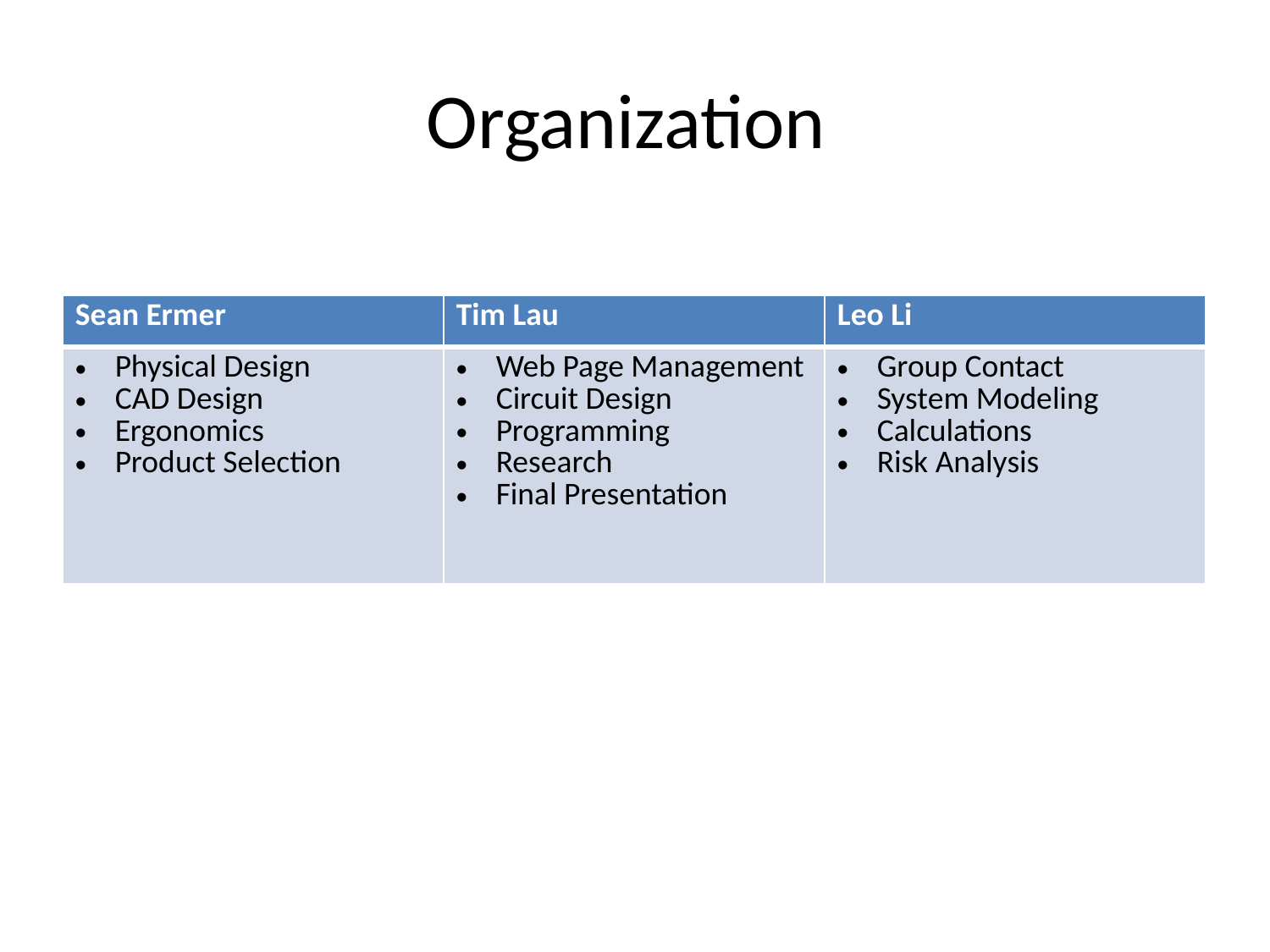

# Organization
| Sean Ermer | Tim Lau | Leo Li |
| --- | --- | --- |
| Physical Design CAD Design Ergonomics Product Selection | Web Page Management Circuit Design Programming Research Final Presentation | Group Contact System Modeling Calculations Risk Analysis |